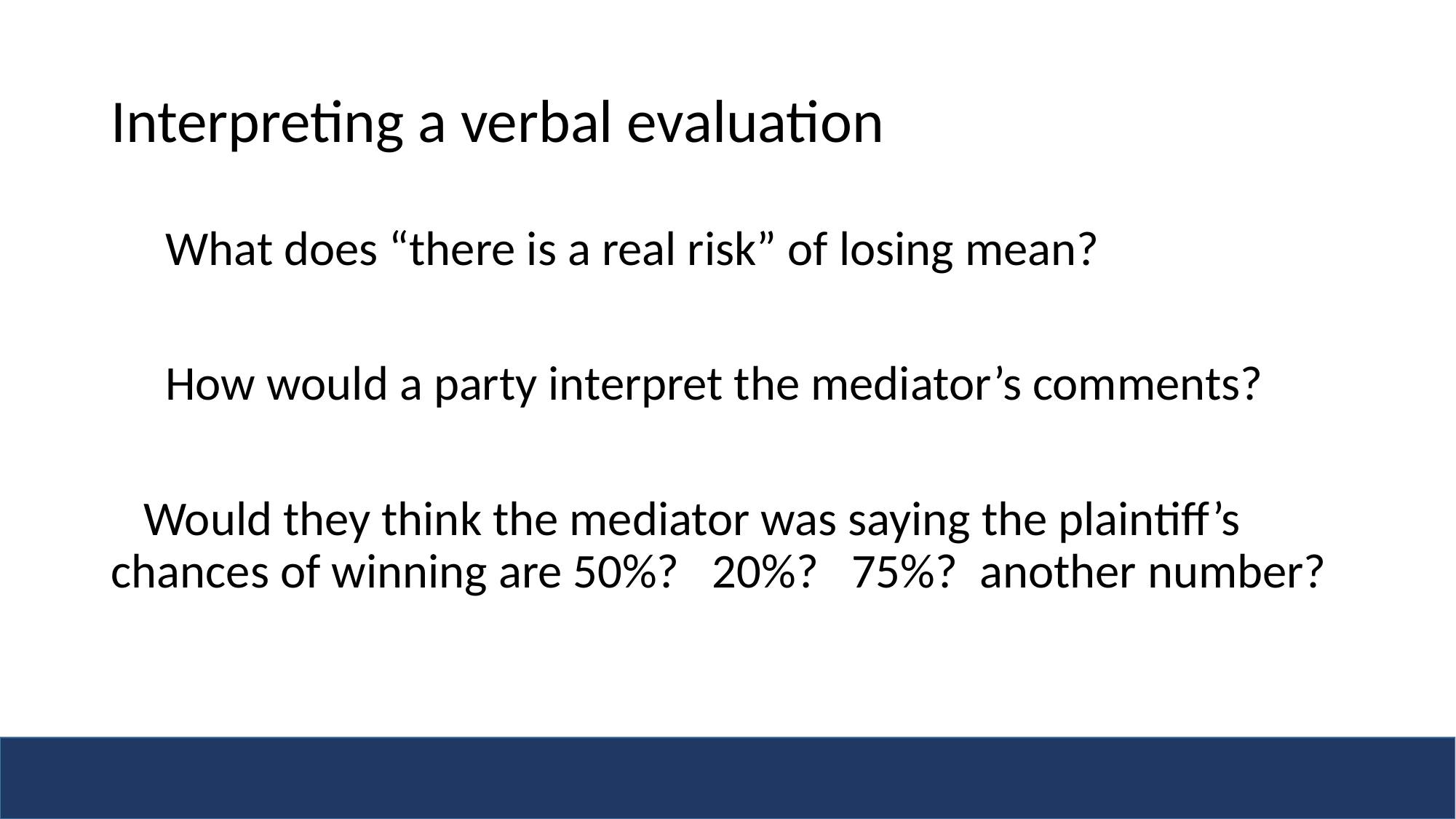

# Interpreting a verbal evaluation
     What does “there is a real risk” of losing mean?

     How would a party interpret the mediator’s comments?

   Would they think the mediator was saying the plaintiff’s chances of winning are 50%?   20%?   75%?  another number?
Copyright 2021 Dwight Golann
16